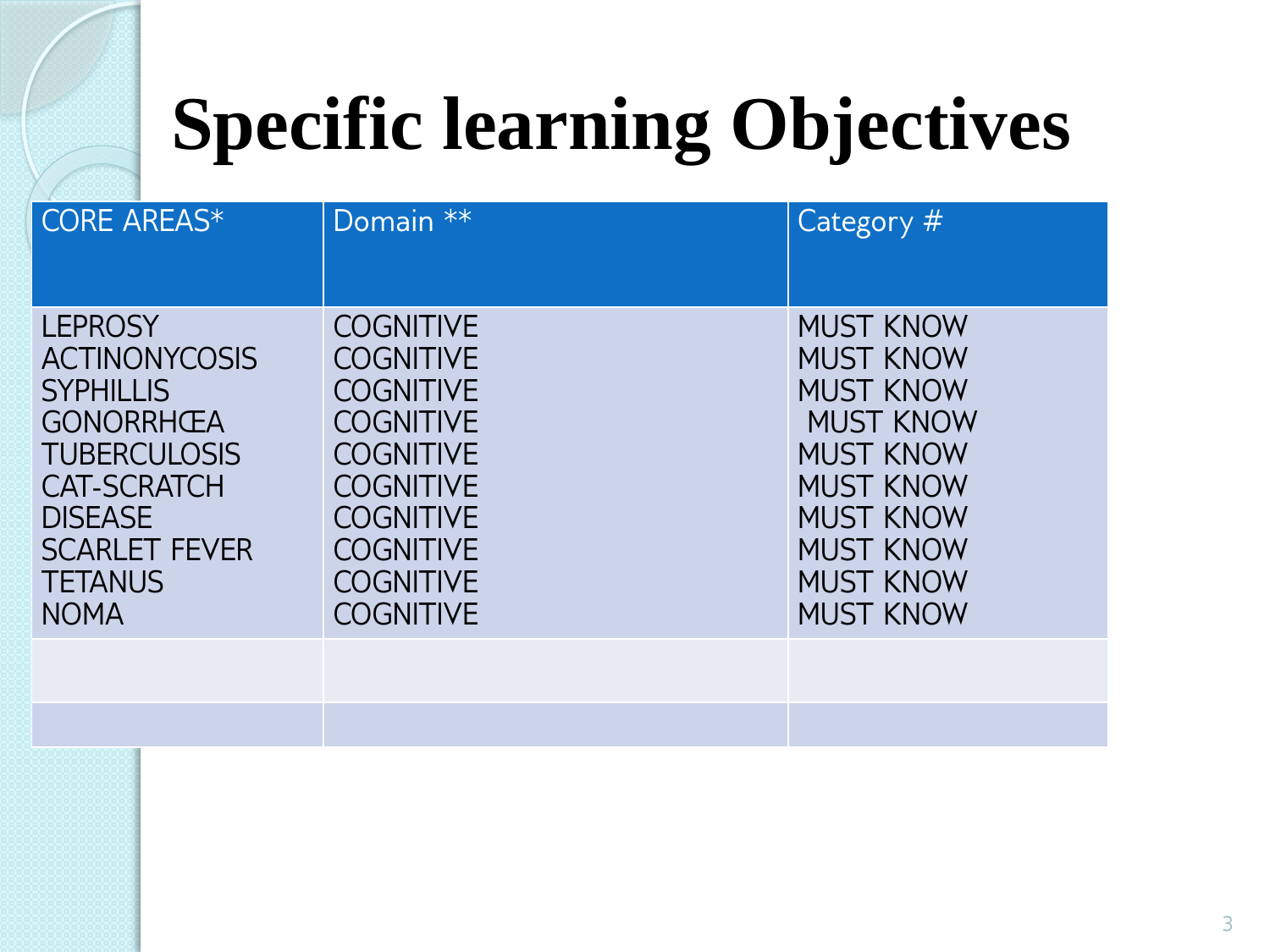

# Specific learning Objectives
| CORE AREAS\* | Domain \*\* | Category # |
| --- | --- | --- |
| LEPROSY ACTINONYCOSIS SYPHILLIS GONORRHOEA TUBERCULOSIS CAT-SCRATCH DISEASE SCARLET FEVER TETANUS NOMA | COGNITIVE COGNITIVE COGNITIVE COGNITIVE COGNITIVE COGNITIVE COGNITIVE COGNITIVE COGNITIVE COGNITIVE | MUST KNOW MUST KNOW MUST KNOW MUST KNOW MUST KNOW MUST KNOW MUST KNOW MUST KNOW MUST KNOW MUST KNOW |
|  |  |  |
|  |  |  |
3